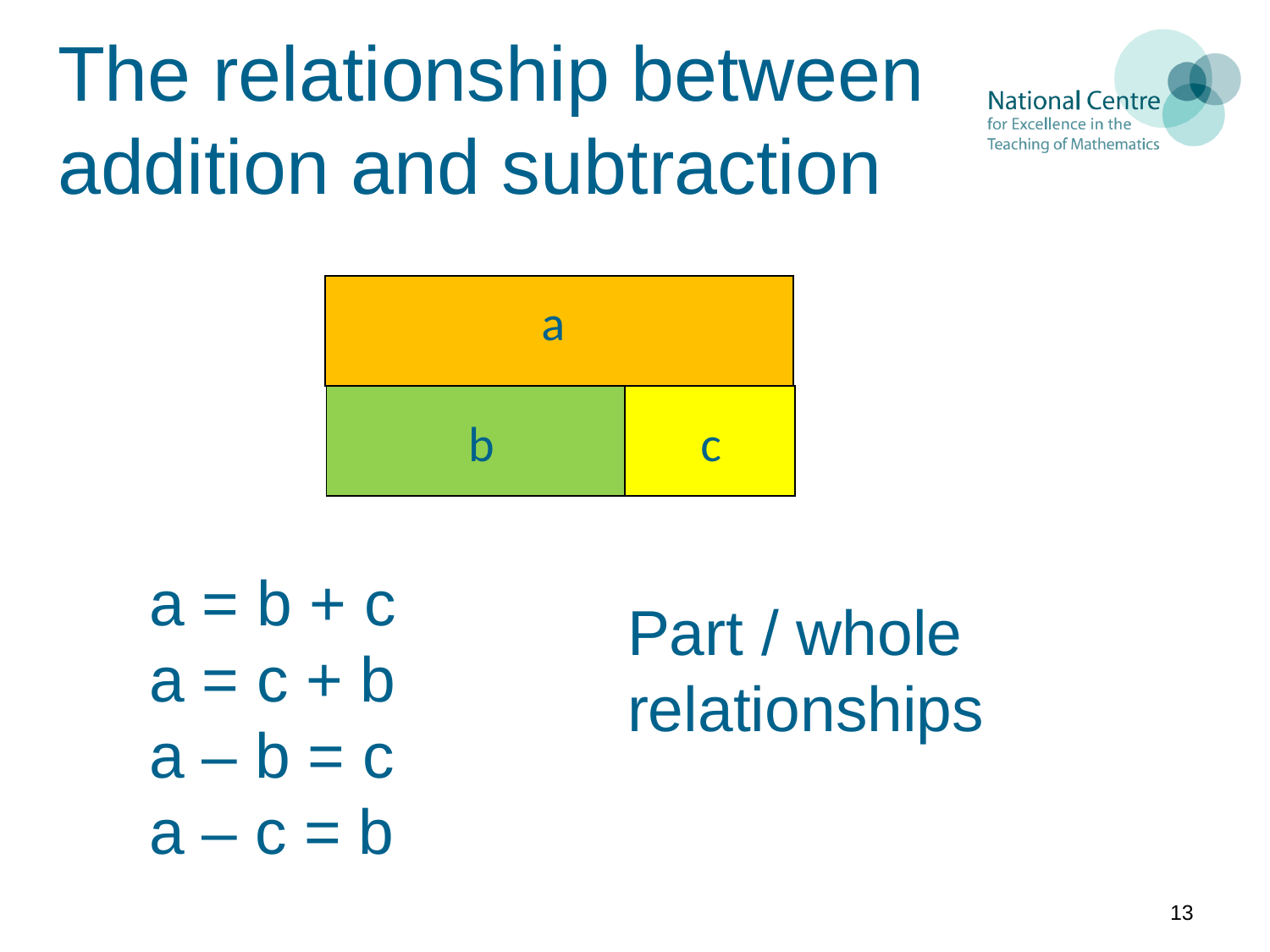

# The relationship between addition and subtraction

a

b
c
a = b + c
a = c + b
a – b = c
a – c = b
Part / whole relationships
13